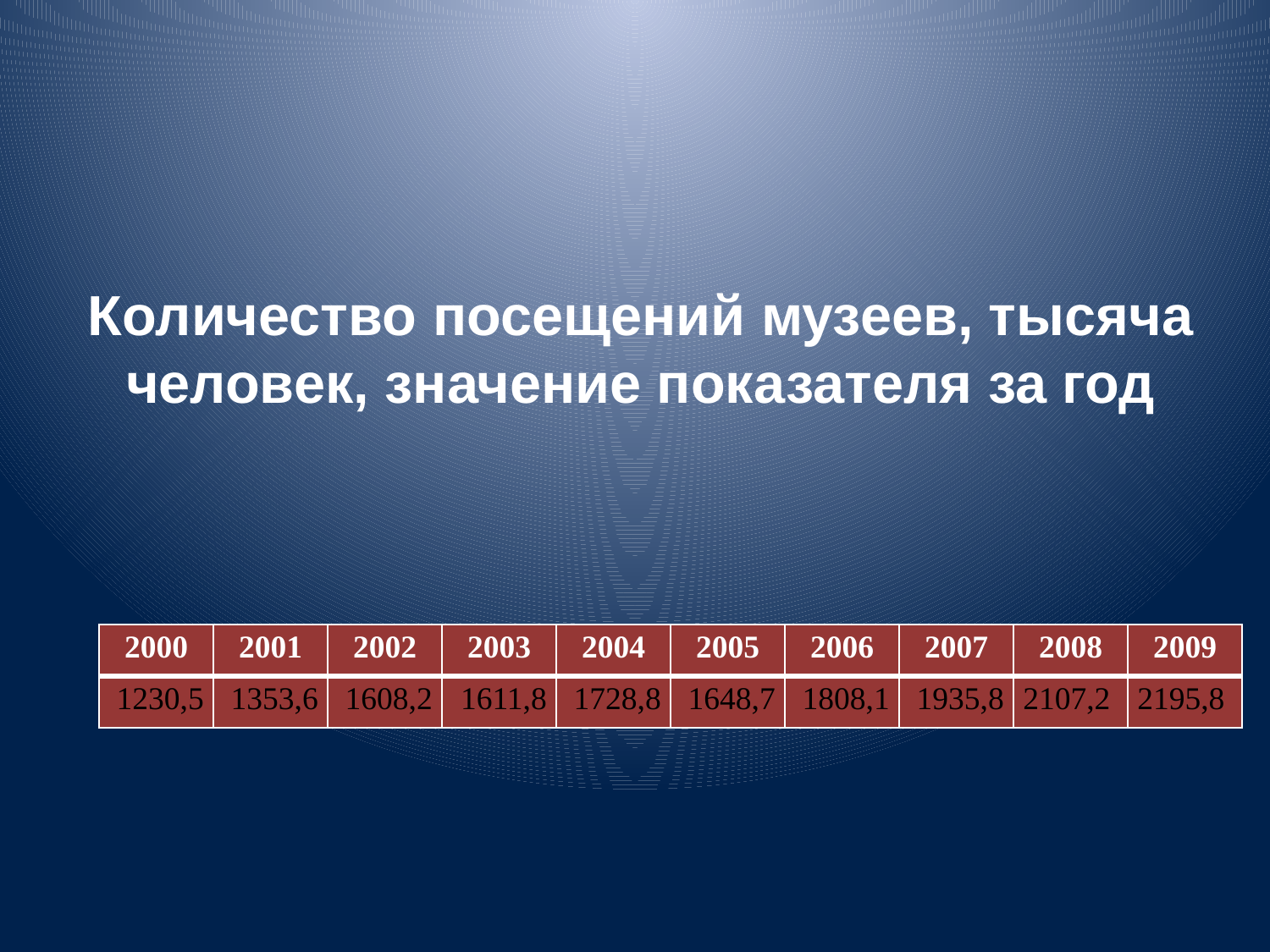

# Количество посещений музеев, тысяча человек, значение показателя за год
| 2000 | 2001 | 2002 | 2003 | 2004 | 2005 | 2006 | 2007 | 2008 | 2009 |
| --- | --- | --- | --- | --- | --- | --- | --- | --- | --- |
| 1230,5 | 1353,6 | 1608,2 | 1611,8 | 1728,8 | 1648,7 | 1808,1 | 1935,8 | 2107,2 | 2195,8 |